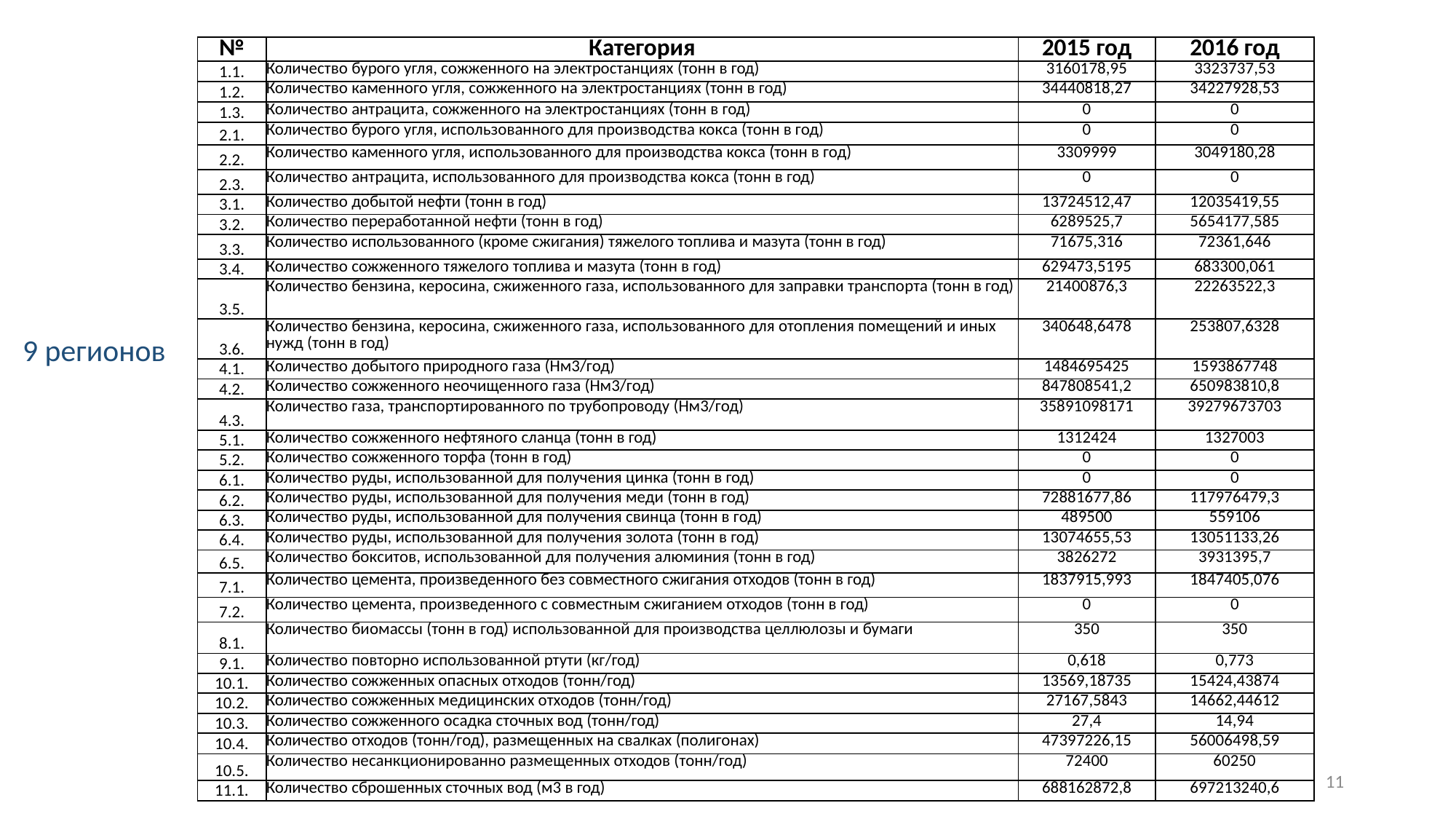

| № | Категория | 2015 год | 2016 год |
| --- | --- | --- | --- |
| 1.1. | Количество бурого угля, сожженного на электростанциях (тонн в год) | 3160178,95 | 3323737,53 |
| 1.2. | Количество каменного угля, сожженного на электростанциях (тонн в год) | 34440818,27 | 34227928,53 |
| 1.3. | Количество антрацита, сожженного на электростанциях (тонн в год) | 0 | 0 |
| 2.1. | Количество бурого угля, использованного для производства кокса (тонн в год) | 0 | 0 |
| 2.2. | Количество каменного угля, использованного для производства кокса (тонн в год) | 3309999 | 3049180,28 |
| 2.3. | Количество антрацита, использованного для производства кокса (тонн в год) | 0 | 0 |
| 3.1. | Количество добытой нефти (тонн в год) | 13724512,47 | 12035419,55 |
| 3.2. | Количество переработанной нефти (тонн в год) | 6289525,7 | 5654177,585 |
| 3.3. | Количество использованного (кроме сжигания) тяжелого топлива и мазута (тонн в год) | 71675,316 | 72361,646 |
| 3.4. | Количество сожженного тяжелого топлива и мазута (тонн в год) | 629473,5195 | 683300,061 |
| 3.5. | Количество бензина, керосина, сжиженного газа, использованного для заправки транспорта (тонн в год) | 21400876,3 | 22263522,3 |
| 3.6. | Количество бензина, керосина, сжиженного газа, использованного для отопления помещений и иных нужд (тонн в год) | 340648,6478 | 253807,6328 |
| 4.1. | Количество добытого природного газа (Нм3/год) | 1484695425 | 1593867748 |
| 4.2. | Количество сожженного неочищенного газа (Нм3/год) | 847808541,2 | 650983810,8 |
| 4.3. | Количество газа, транспортированного по трубопроводу (Нм3/год) | 35891098171 | 39279673703 |
| 5.1. | Количество сожженного нефтяного сланца (тонн в год) | 1312424 | 1327003 |
| 5.2. | Количество сожженного торфа (тонн в год) | 0 | 0 |
| 6.1. | Количество руды, использованной для получения цинка (тонн в год) | 0 | 0 |
| 6.2. | Количество руды, использованной для получения меди (тонн в год) | 72881677,86 | 117976479,3 |
| 6.3. | Количество руды, использованной для получения свинца (тонн в год) | 489500 | 559106 |
| 6.4. | Количество руды, использованной для получения золота (тонн в год) | 13074655,53 | 13051133,26 |
| 6.5. | Количество бокситов, использованной для получения алюминия (тонн в год) | 3826272 | 3931395,7 |
| 7.1. | Количество цемента, произведенного без совместного сжигания отходов (тонн в год) | 1837915,993 | 1847405,076 |
| 7.2. | Количество цемента, произведенного с совместным сжиганием отходов (тонн в год) | 0 | 0 |
| 8.1. | Количество биомассы (тонн в год) использованной для производства целлюлозы и бумаги | 350 | 350 |
| 9.1. | Количество повторно использованной ртути (кг/год) | 0,618 | 0,773 |
| 10.1. | Количество сожженных опасных отходов (тонн/год) | 13569,18735 | 15424,43874 |
| 10.2. | Количество сожженных медицинских отходов (тонн/год) | 27167,5843 | 14662,44612 |
| 10.3. | Количество сожженного осадка сточных вод (тонн/год) | 27,4 | 14,94 |
| 10.4. | Количество отходов (тонн/год), размещенных на свалках (полигонах) | 47397226,15 | 56006498,59 |
| 10.5. | Количество несанкционированно размещенных отходов (тонн/год) | 72400 | 60250 |
| 11.1. | Количество сброшенных сточных вод (м3 в год) | 688162872,8 | 697213240,6 |
# 9 регионов
11